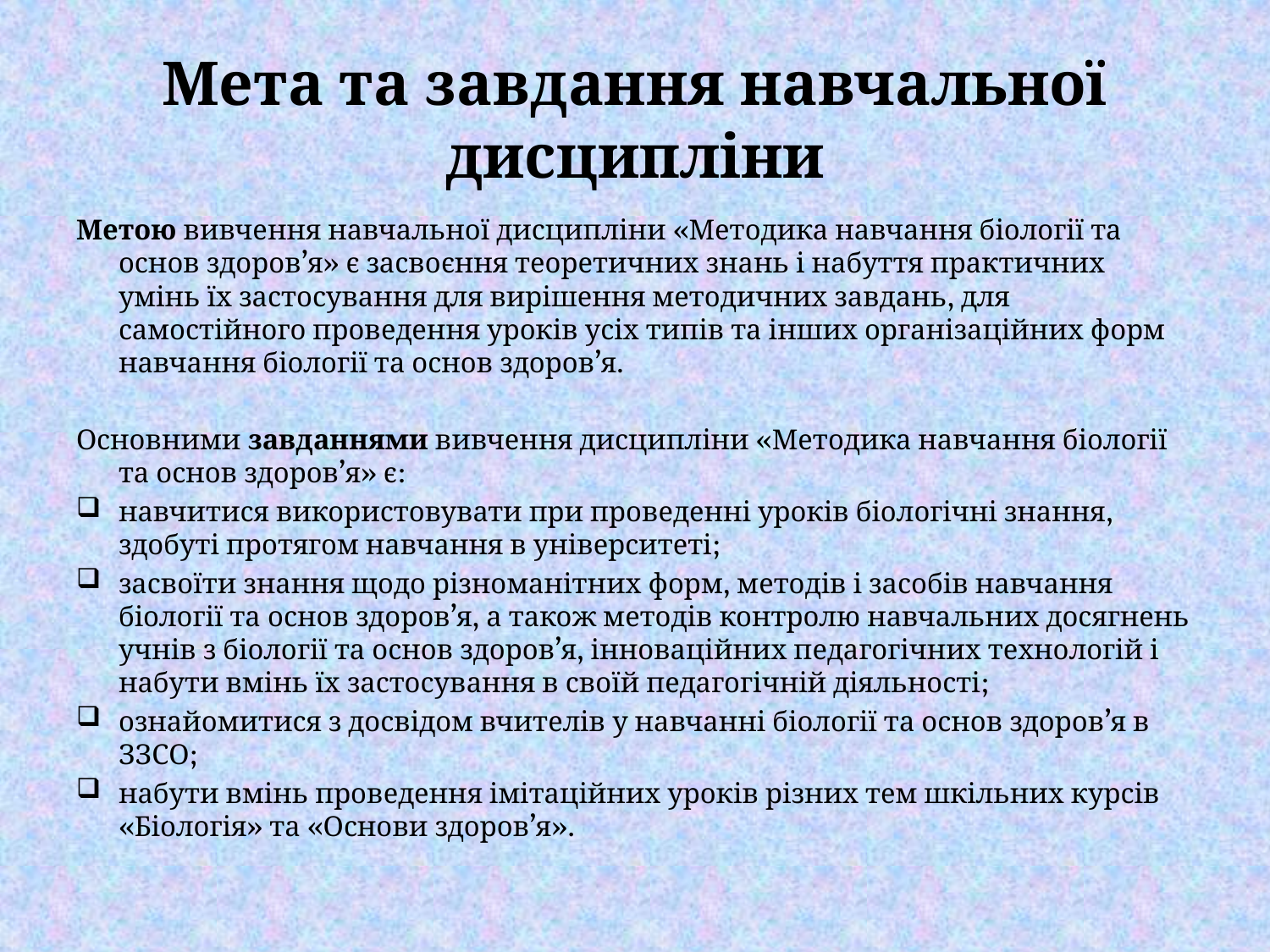

# Мета та завдання навчальної дисципліни
Метою вивчення навчальної дисципліни «Методика навчання біології та основ здоров’я» є засвоєння теоретичних знань і набуття практичних умінь їх застосування для вирішення методичних завдань, для самостійного проведення уроків усіх типів та інших організаційних форм навчання біології та основ здоров’я.

Основними завданнями вивчення дисципліни «Методика навчання біології та основ здоров’я» є:
навчитися використовувати при проведенні уроків біологічні знання, здобуті протягом навчання в університеті;
засвоїти знання щодо різноманітних форм, методів і засобів навчання біології та основ здоров’я, а також методів контролю навчальних досягнень учнів з біології та основ здоров’я, інноваційних педагогічних технологій і набути вмінь їх застосування в своїй педагогічній діяльності;
ознайомитися з досвідом вчителів у навчанні біології та основ здоров’я в ЗЗСО;
набути вмінь проведення імітаційних уроків різних тем шкільних курсів «Біологія» та «Основи здоров’я».